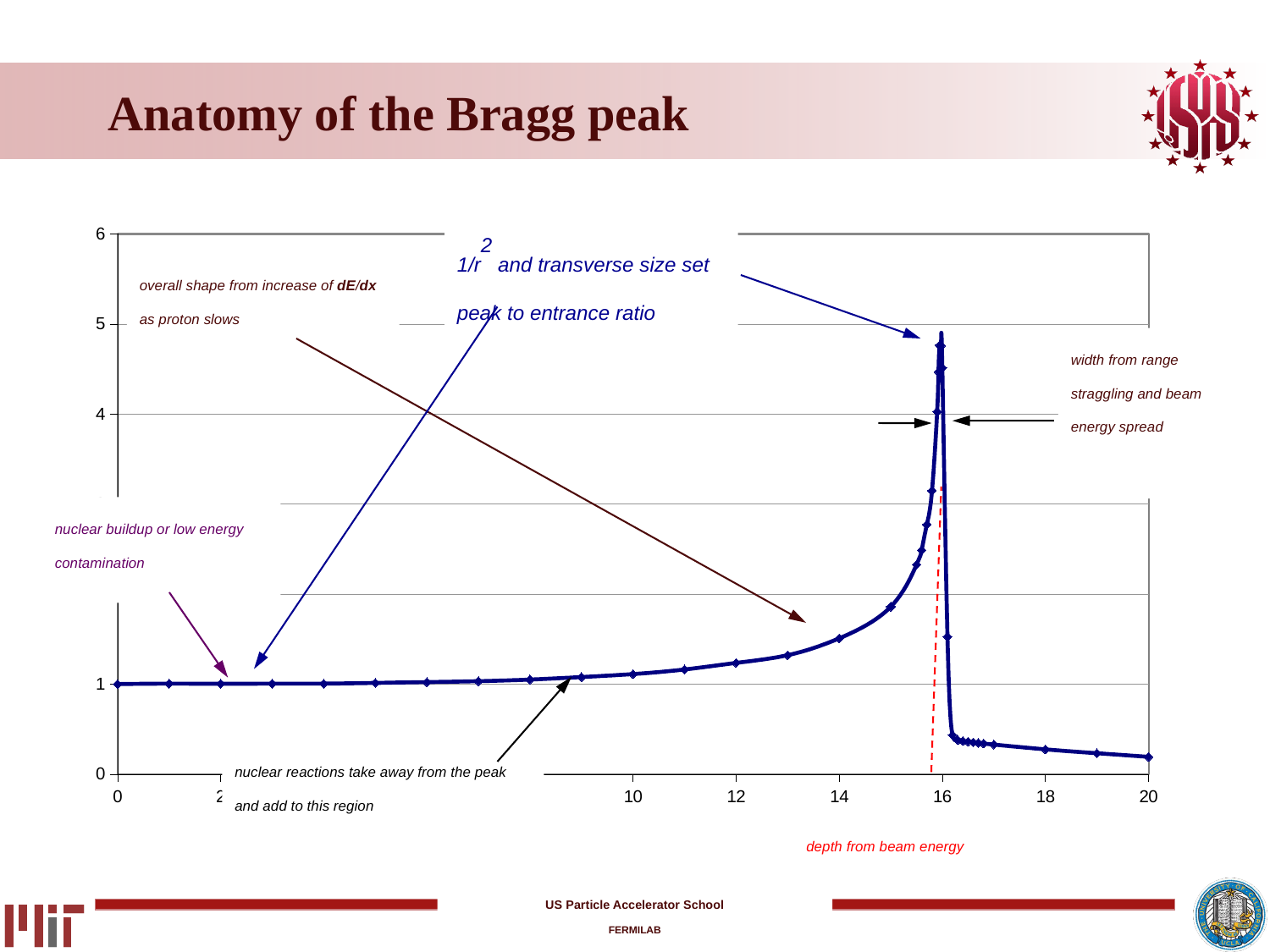

# Anatomy of the Bragg peak

### Chart

| Category |  |
|---|---|
1/r2 and transverse size set peak to entrance ratio
overall shape from increase of dE/dx as proton slows

width from range straggling and beam energy spread

nuclear buildup or low energy contamination

nuclear reactions take away from the peak and add to this region
depth from beam energy